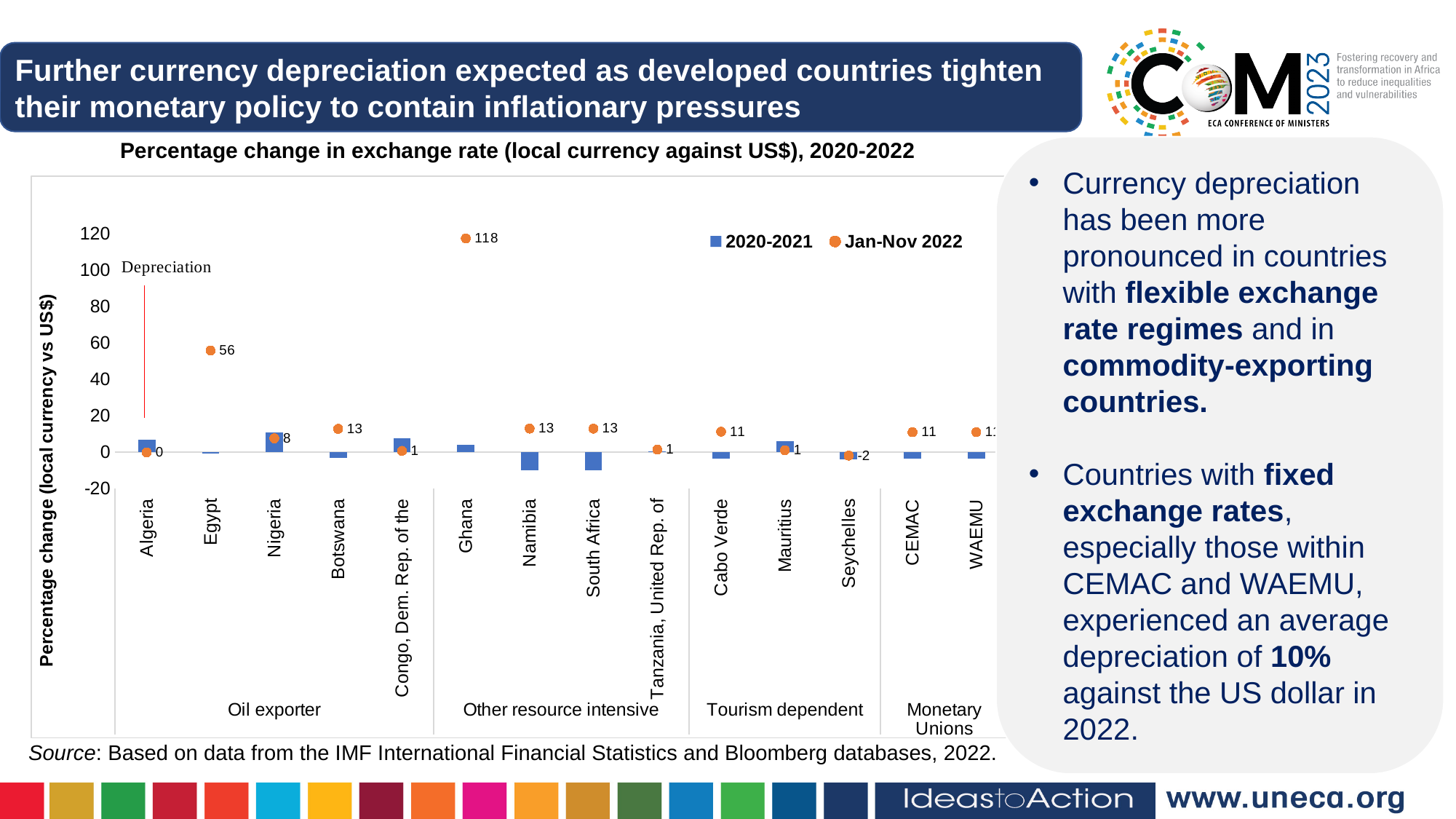

Further currency depreciation expected as developed countries tighten their monetary policy to contain inflationary pressures
Percentage change in exchange rate (local currency against US$), 2020-2022
Currency depreciation has been more pronounced in countries with flexible exchange rate regimes and in commodity-exporting countries.

Countries with fixed exchange rates, especially those within CEMAC and WAEMU, experienced an average depreciation of 10% against the US dollar in 2022.

### Chart

| Category | 2020-2021 | Jan-Nov 2022 |
|---|---|---|
| Algeria | 6.536888715705882 | -0.20939736984862753 |
| Egypt | -0.7274851260382598 | 55.848484577593474 |
| Nigeria | 10.56 | 7.503863998098311 |
| Botswana | -3.220806125336906 | 12.70408822642484 |
| Congo, Dem. Rep. of the | 7.469485928404818 | 0.6247751357648251 |
| Ghana | 3.7527271644192117 | 117.506322374551 |
| Namibia | -10.232426533413975 | 12.835674447428232 |
| South Africa | -10.209711503539797 | 12.835980019769721 |
| Tanzania, United Rep. of | 0.1577090340139531 | 1.308599536793316 |
| Cabo Verde | -3.69608236102974 | 11.166550501530407 |
| Mauritius | 5.960312027705683 | 0.984126037837953 |
| Seychelles | -3.9508156754081147 | -2.0268723405247036 |
| CEMAC | -3.6580683534393796 | 10.912397824899363 |
| WAEMU | -3.6580683534393796 | 10.912397824899363 |
Source: Based on data from the IMF International Financial Statistics and Bloomberg databases, 2022.